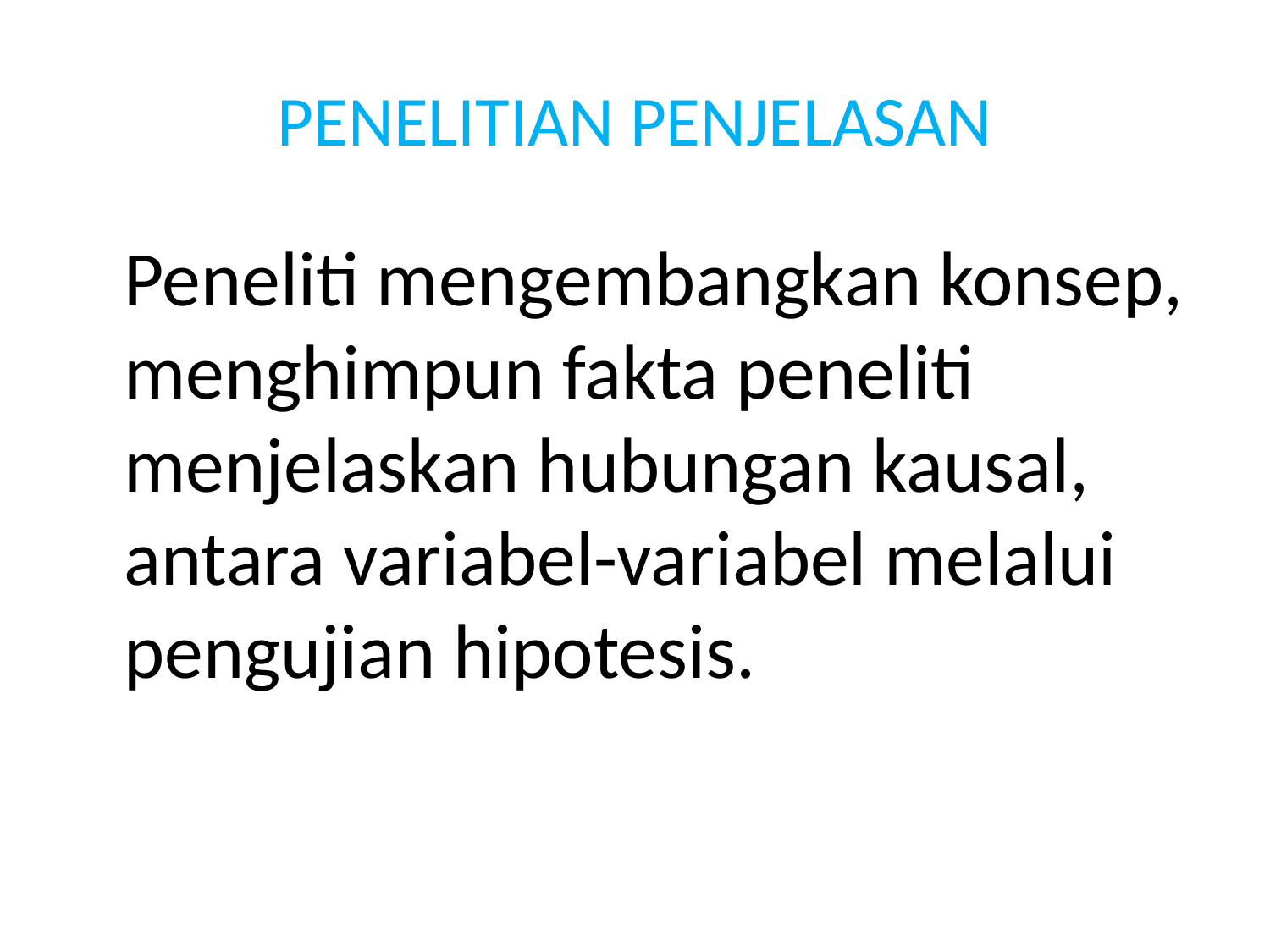

# PENELITIAN PENJELASAN
	Peneliti mengembangkan konsep, menghimpun fakta peneliti menjelaskan hubungan kausal, antara variabel-variabel melalui pengujian hipotesis.